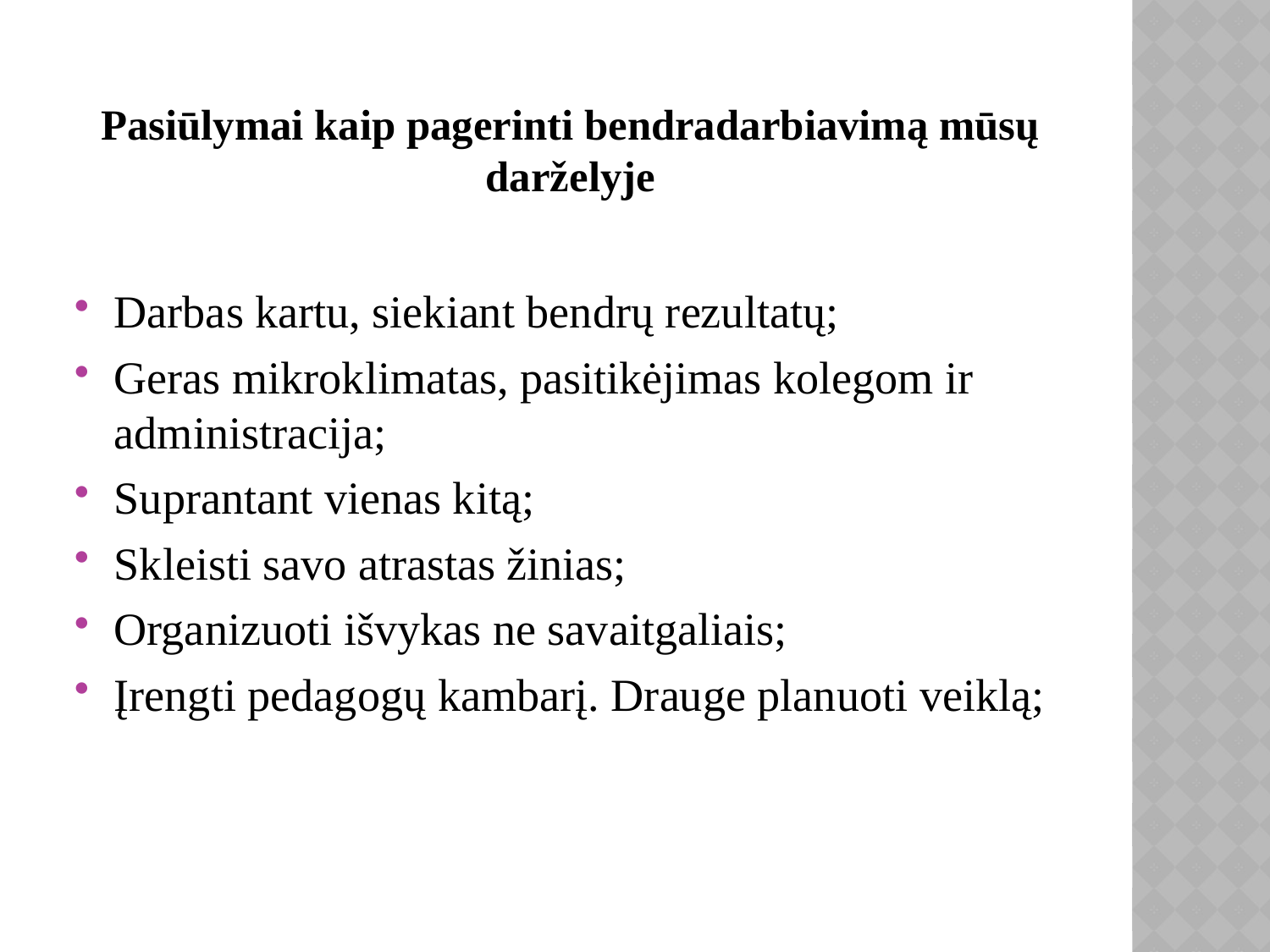

# Pasiūlymai kaip pagerinti bendradarbiavimą mūsų darželyje
Darbas kartu, siekiant bendrų rezultatų;
Geras mikroklimatas, pasitikėjimas kolegom ir administracija;
Suprantant vienas kitą;
Skleisti savo atrastas žinias;
Organizuoti išvykas ne savaitgaliais;
Įrengti pedagogų kambarį. Drauge planuoti veiklą;